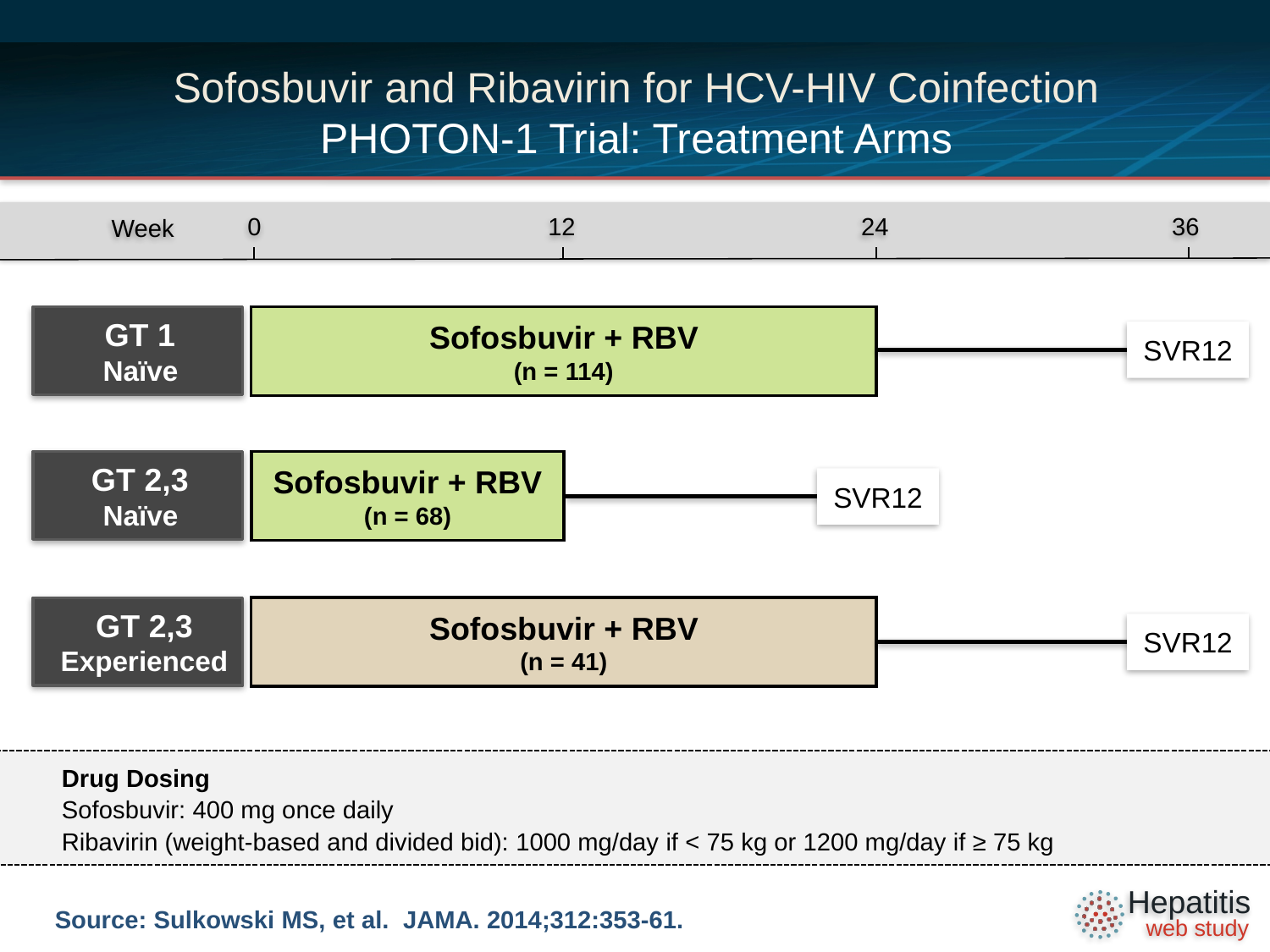

# Sofosbuvir and Ribavirin for HCV-HIV Coinfection PHOTON-1 Trial: Treatment Arms
0
12
24
36

Week
GT 1
Naïve
Sofosbuvir + RBV
(n = 114)
SVR12
GT 2,3
Naïve
Sofosbuvir + RBV
(n = 68)
SVR12
GT 2,3 Experienced
Sofosbuvir + RBV
(n = 41)
SVR12
Drug Dosing
Sofosbuvir: 400 mg once daily
Ribavirin (weight-based and divided bid): 1000 mg/day if < 75 kg or 1200 mg/day if ≥ 75 kg
Source: Sulkowski MS, et al.  JAMA. 2014;312:353-61.